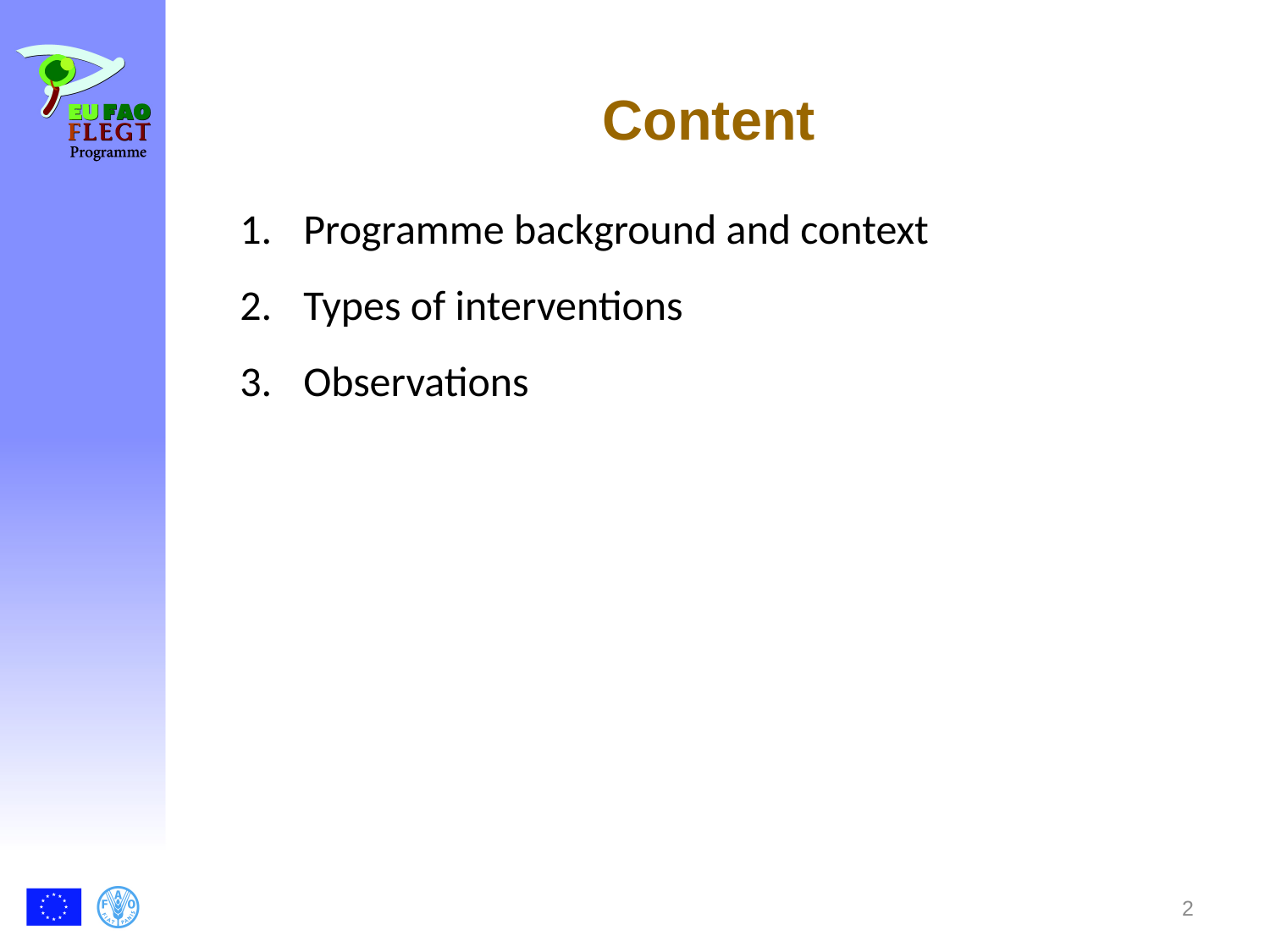

# Content
Programme background and context
Types of interventions
Observations
2